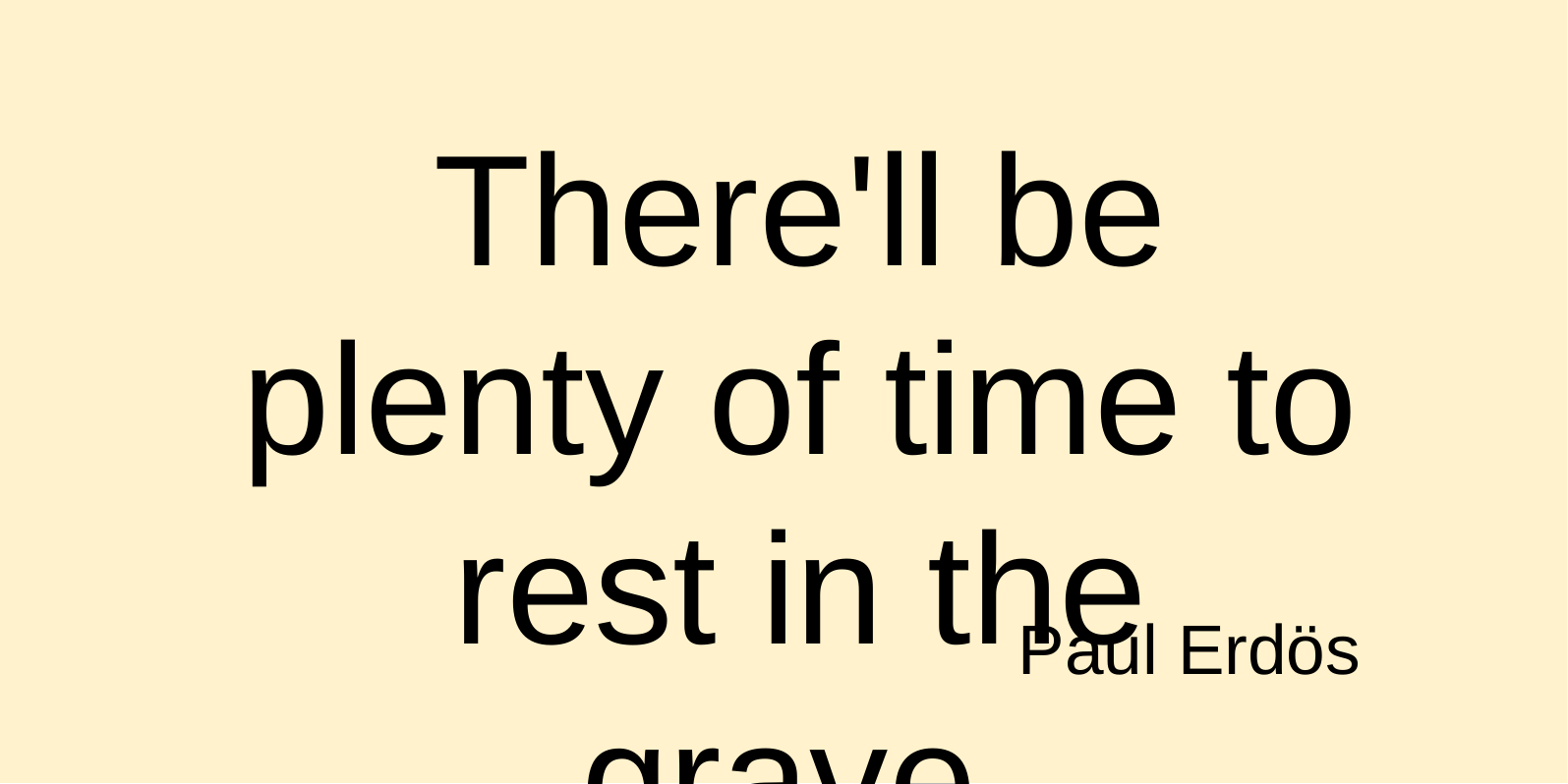

There'll be plenty of time to rest in the grave.
Paul Erdös